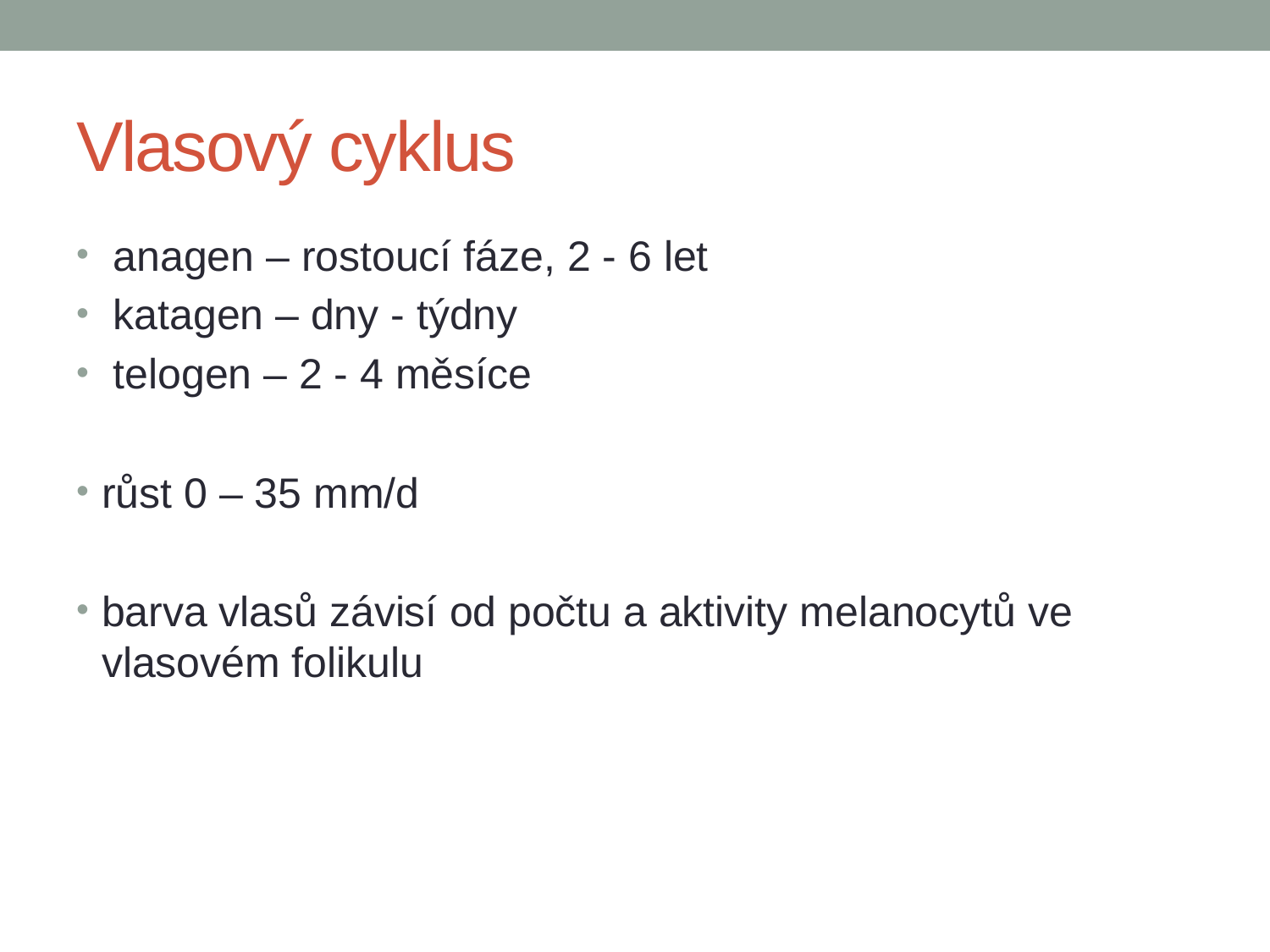

# Vlasový cyklus
 anagen – rostoucí fáze, 2 - 6 let
 katagen – dny - týdny
 telogen – 2 - 4 měsíce

růst 0 – 35 mm/d

barva vlasů závisí od počtu a aktivity melanocytů ve vlasovém folikulu